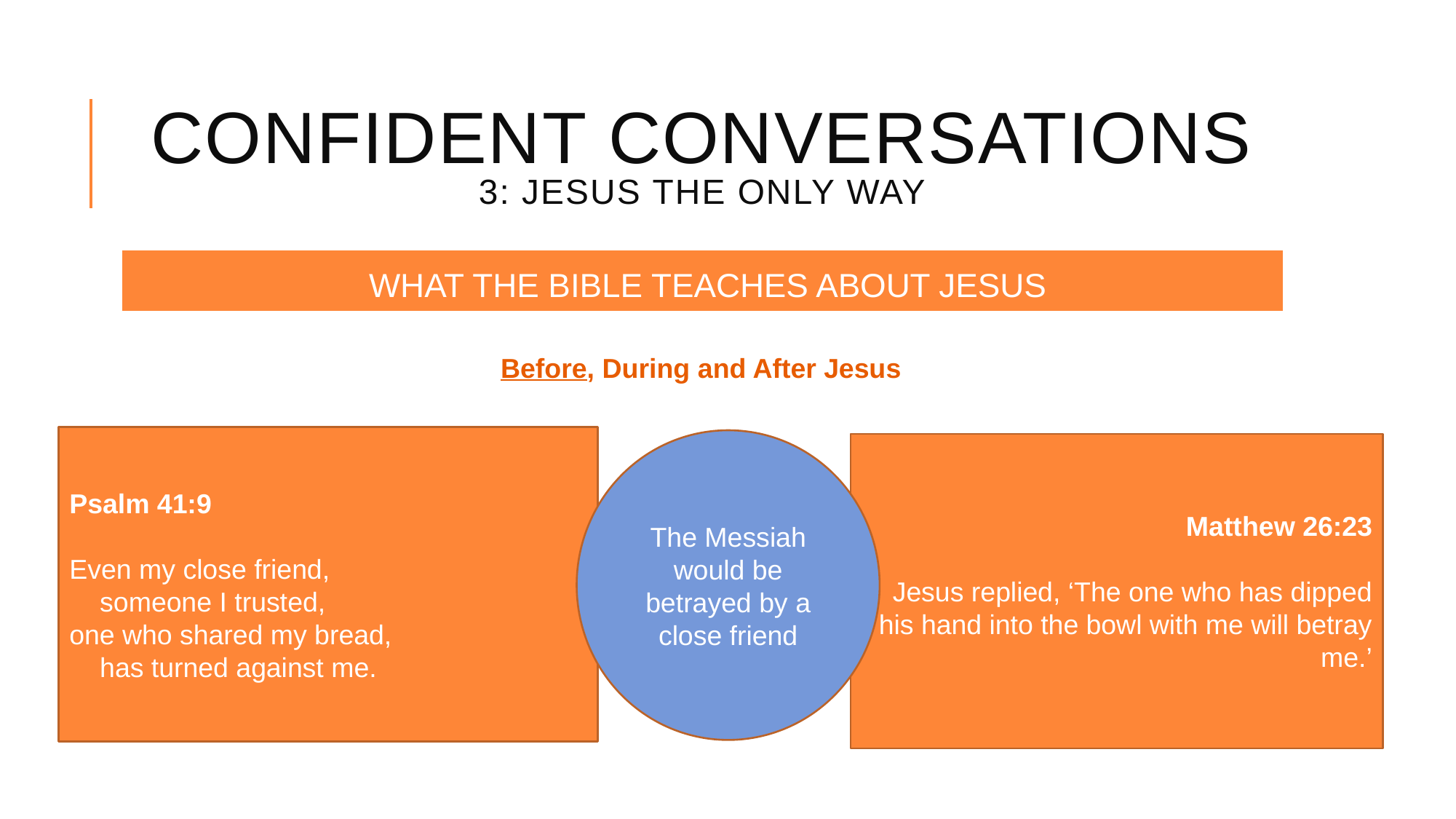

# CONFIDENT CONVERSATIONS 3: jesus the only way
WHAT THE BIBLE TEACHES ABOUT JESUS

Before, During and After Jesus
Psalm 41:9

Even my close friend,
    someone I trusted,
one who shared my bread,
    has turned against me.
The Messiah would be betrayed by a close friend
Matthew 26:23

Jesus replied, ‘The one who has dipped his hand into the bowl with me will betray me.’